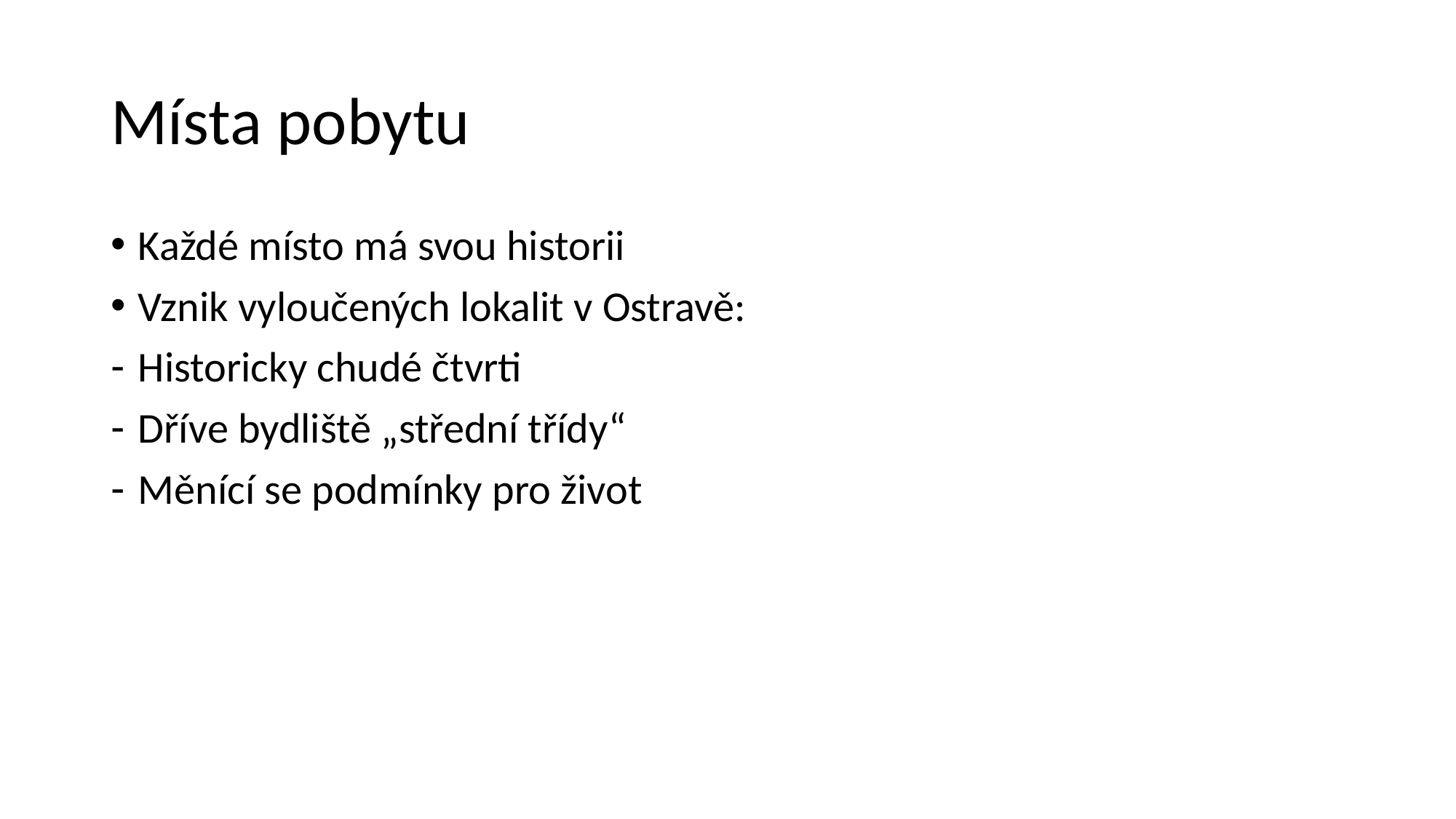

# Místa pobytu
Každé místo má svou historii
Vznik vyloučených lokalit v Ostravě:
Historicky chudé čtvrti
Dříve bydliště „střední třídy“
Měnící se podmínky pro život